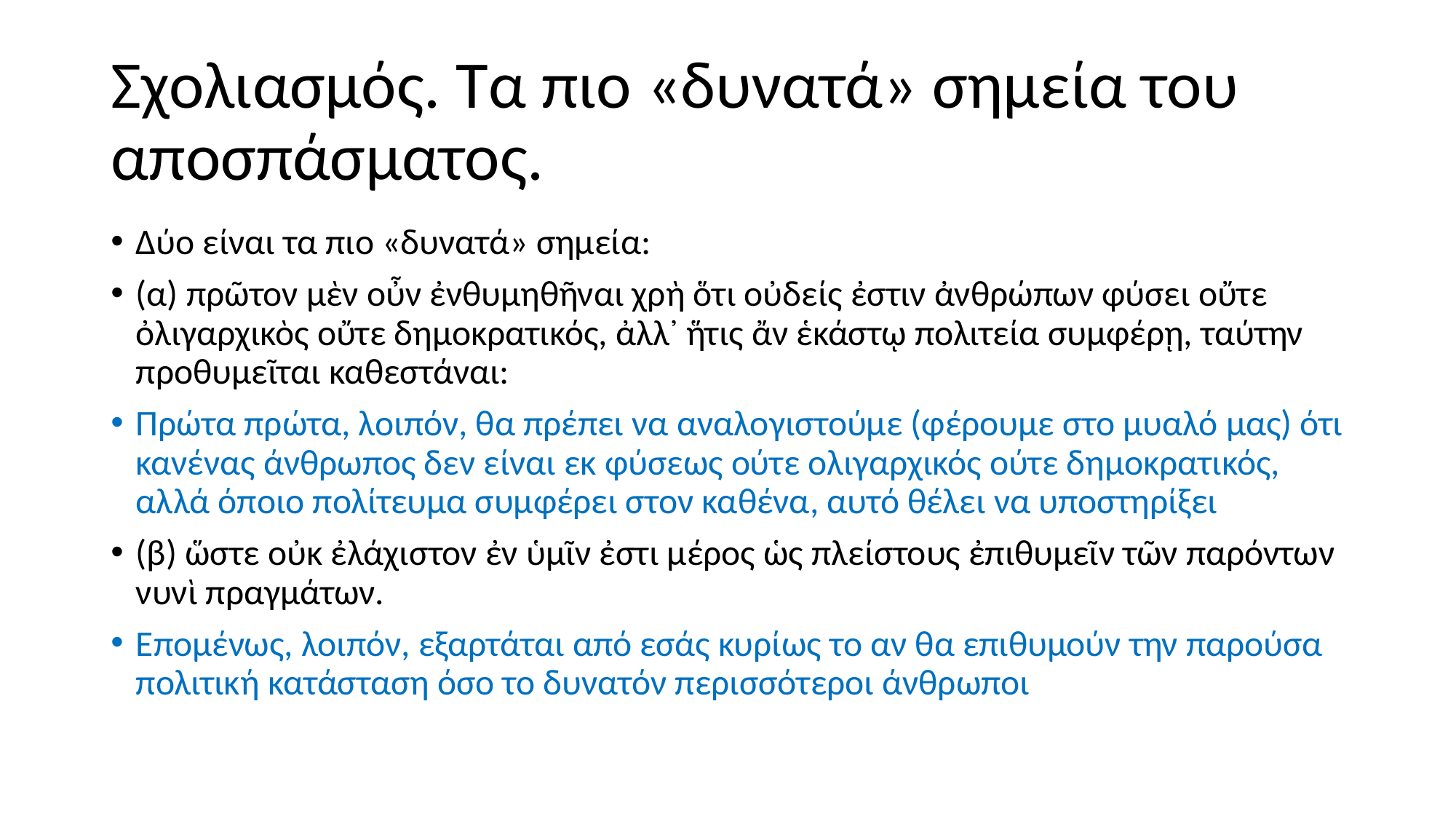

# Σχολιασμός. Τα πιο «δυνατά» σημεία του αποσπάσματος.
Δύο είναι τα πιο «δυνατά» σημεία:
(α) πρῶτον μὲν οὖν ἐνθυμηθῆναι χρὴ ὅτι οὐδείς ἐστιν ἀνθρώπων φύσει οὔτε ὀλιγαρχικὸς οὔτε δημοκρατικός, ἀλλ᾽ ἥτις ἄν ἑκάστῳ πολιτεία συμφέρῃ, ταύτην προθυμεῖται καθεστάναι:
Πρώτα πρώτα, λοιπόν, θα πρέπει να αναλογιστούμε (φέρουμε στο μυαλό μας) ότι κανένας άνθρωπος δεν είναι εκ φύσεως ούτε ολιγαρχικός ούτε δημοκρατικός, αλλά όποιο πολίτευμα συμφέρει στον καθένα, αυτό θέλει να υποστηρίξει
(β) ὥστε οὐκ ἐλάχιστον ἐν ὑμῖν ἐστι μέρος ὡς πλείστους ἐπιθυμεῖν τῶν παρόντων νυνὶ πραγμάτων.
Επομένως, λοιπόν, εξαρτάται από εσάς κυρίως το αν θα επιθυμούν την παρούσα πολιτική κατάσταση όσο το δυνατόν περισσότεροι άνθρωποι